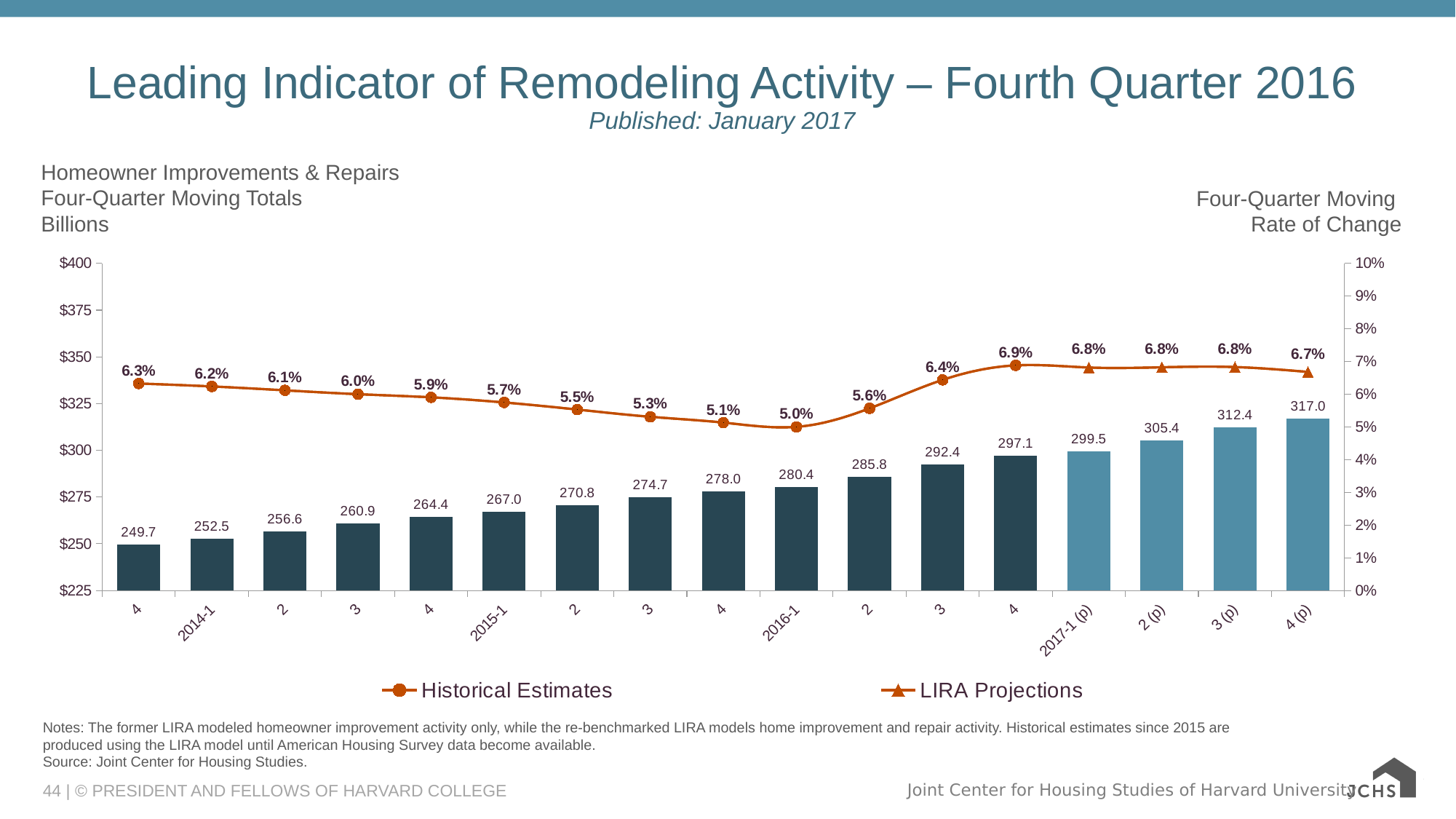

# Leading Indicator of Remodeling Activity – Fourth Quarter 2016 Published: January 2017
Homeowner Improvements & Repairs
Four-Quarter Moving Totals
Billions
Four-Quarter Moving
Rate of Change

### Chart

| Category | JCHS1 | Historical Estimates | LIRA Projections |
|---|---|---|---|
| 4 | 249.6834928250907 | 0.06328999810696656 | 0.06328999810696656 |
| 2014-1 | 252.51030262010187 | 0.06239483039803262 | 0.06239483039803262 |
| 2 | 256.572527707574 | 0.06120374828743014 | 0.06120374828743014 |
| 3 | 260.88948851470076 | 0.06002436859260918 | 0.06002436859260918 |
| 4 | 264.43036345826414 | 0.05906225704517842 | 0.05906225704517842 |
| 2015-1 | 267.02884632644054 | 0.057496836983248256 | 0.057496836983248256 |
| 2 | 270.7680361954073 | 0.05532746866808935 | 0.05532746866808935 |
| 3 | 274.74552201375025 | 0.05311073887236639 | 0.05311073887236639 |
| 4 | 278.0056620150904 | 0.05133789622071494 | 0.05133789622071494 |
| 2016-1 | 280.38899617382424 | 0.050032608952858215 | 0.050032608952858215 |
| 2 | 285.84717839277107 | 0.05569025949016182 | 0.05569025949016182 |
| 3 | 292.43882059226803 | 0.06439886062140188 | 0.06439886062140188 |
| 4 | 297.1419891115018 | 0.06883430703426696 | 0.06883430703426696 |
| 2017-1 (p) | 299.50511343093245 | 0.06817713076463727 | 0.06817713076463727 |
| 2 (p) | 305.3557354880174 | 0.06824820592925496 | 0.06824820592925496 |
| 3 (p) | 312.4180305790718 | 0.06831928109387264 | 0.06831928109387264 |
| 4 (p) | 316.998007039379 | 0.06682333246556493 | 0.06682333246556493 |
Notes: The former LIRA modeled homeowner improvement activity only, while the re-benchmarked LIRA models home improvement and repair activity. Historical estimates since 2015 are produced using the LIRA model until American Housing Survey data become available.
Source: Joint Center for Housing Studies.